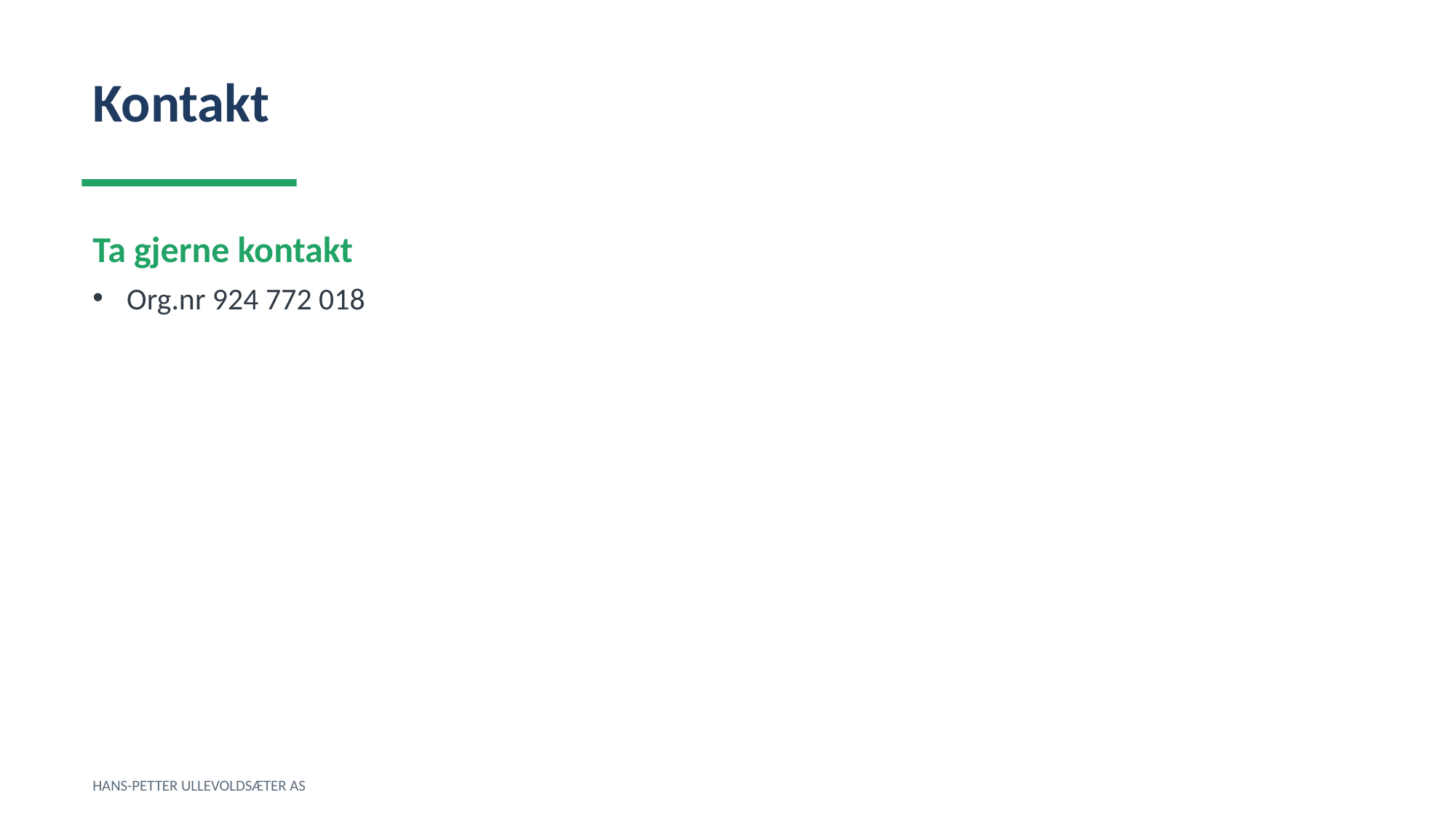

Kontakt

Ta gjerne kontakt
Org.nr 924 772 018
HANS-PETTER ULLEVOLDSÆTER AS